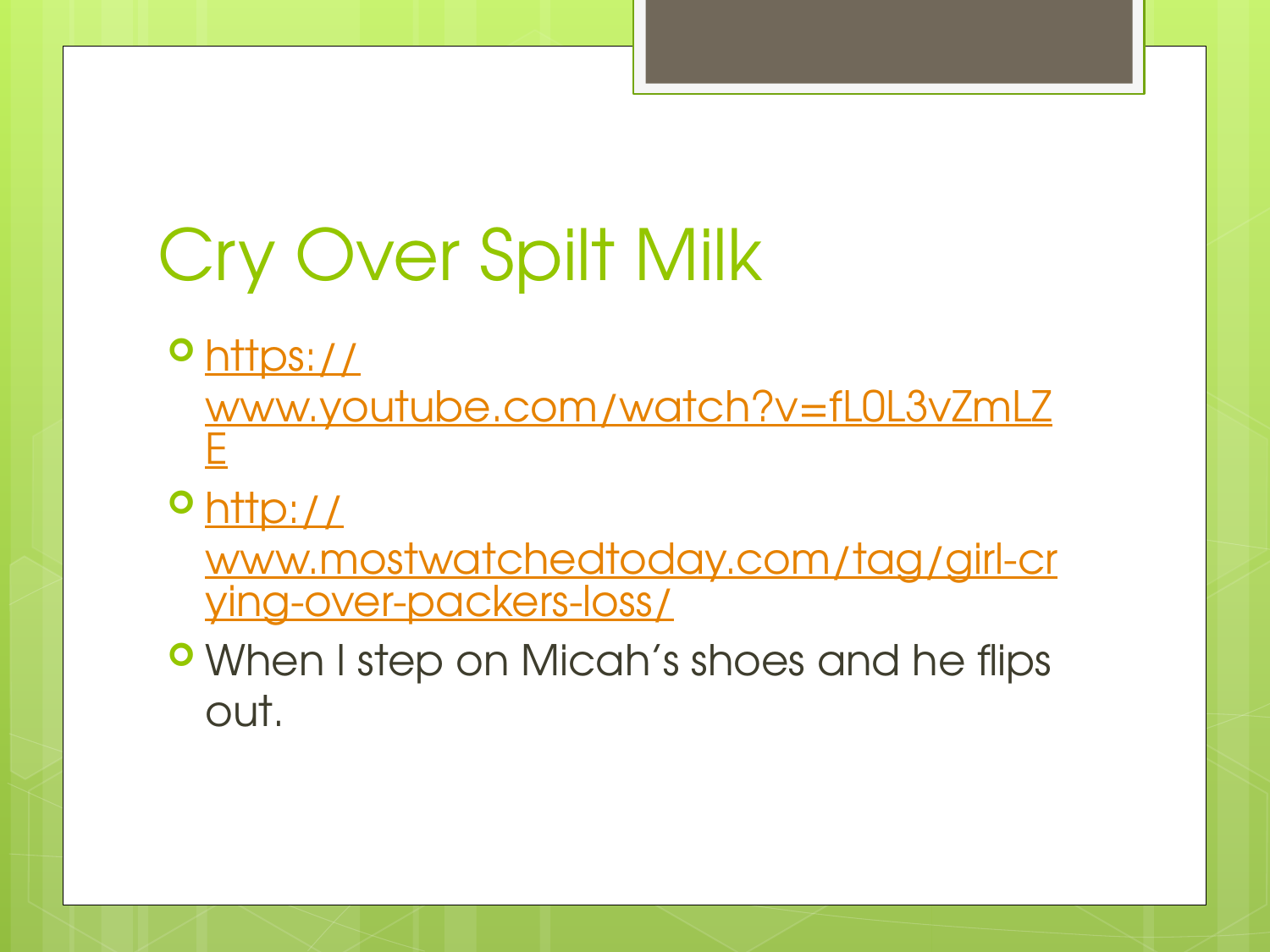

# Cry Over Spilt Milk
https://www.youtube.com/watch?v=fL0L3vZmLZE
http://www.mostwatchedtoday.com/tag/girl-crying-over-packers-loss/
When I step on Micah’s shoes and he flips out.